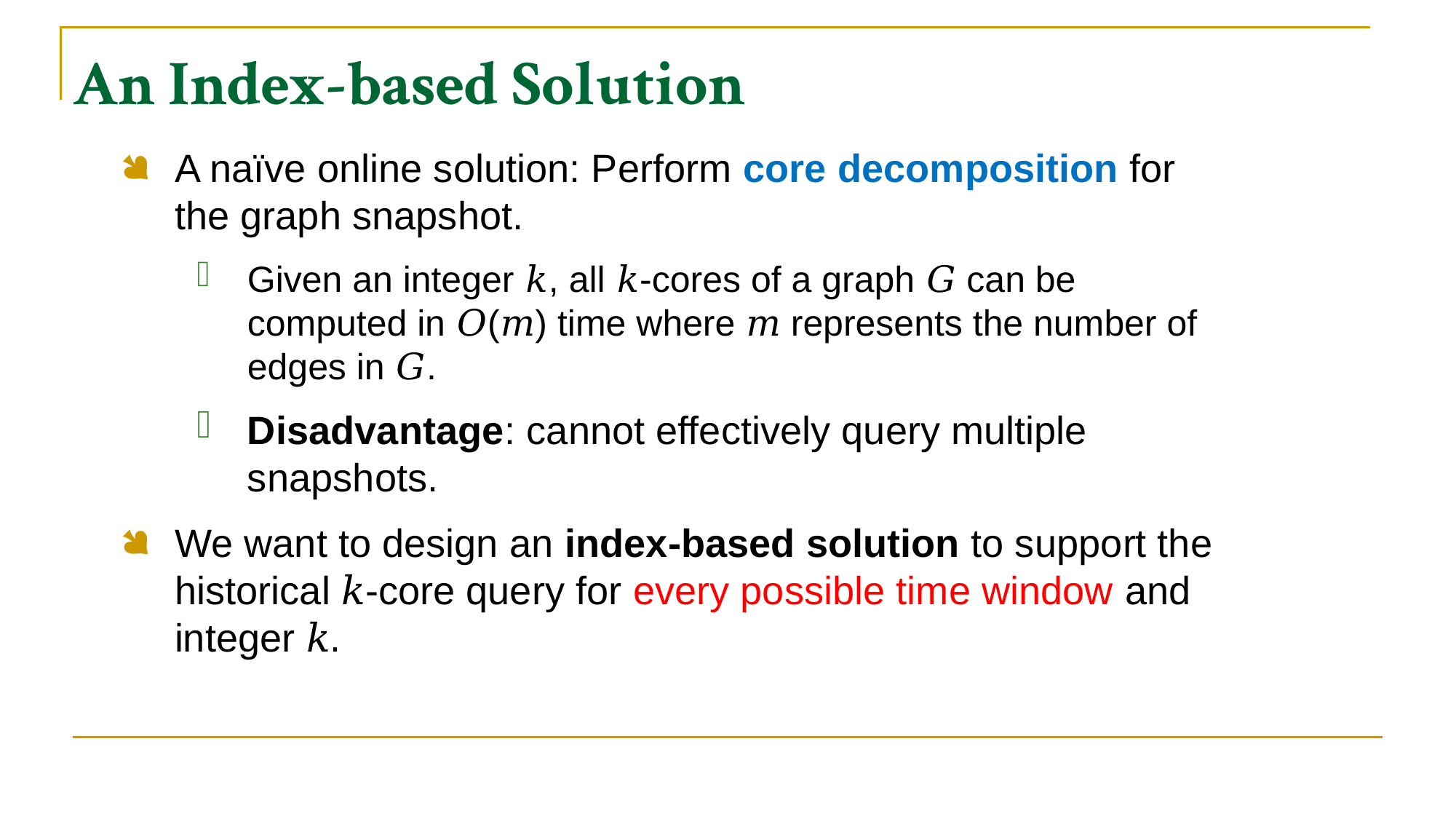

# An Index-based Solution
A naïve online solution: Perform core decomposition for the graph snapshot.
Given an integer 𝑘, all 𝑘-cores of a graph 𝐺 can be computed in 𝑂(𝑚) time where 𝑚 represents the number of edges in 𝐺.
Disadvantage: cannot effectively query multiple snapshots.
We want to design an index-based solution to support the historical 𝑘-core query for every possible time window and integer 𝑘.